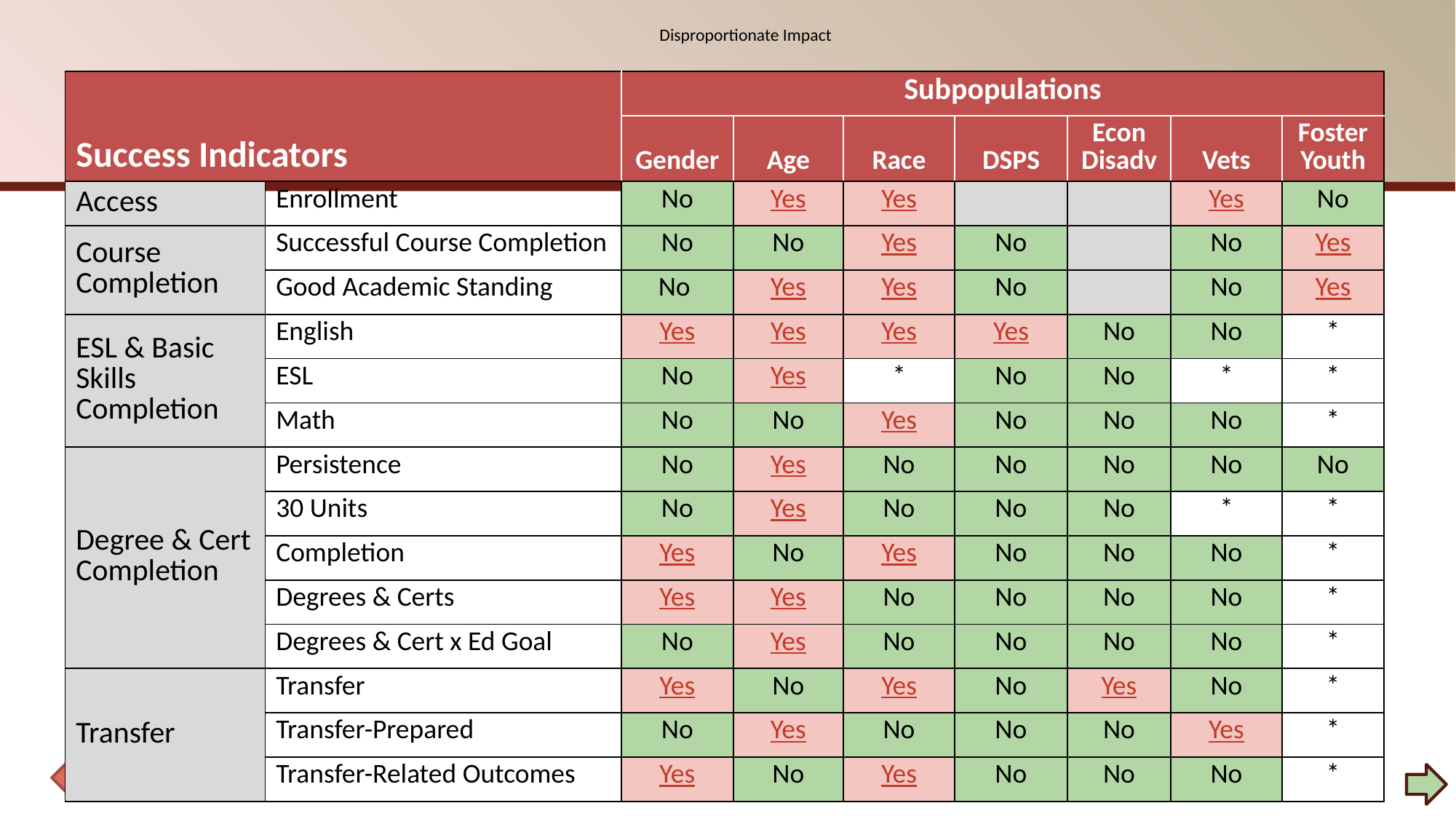

# Disproportionate Impact
| Success Indicators |  | Subpopulations |  |  |  |  |  |  |
| --- | --- | --- | --- | --- | --- | --- | --- | --- |
|  |  | Gender | Age | Race | DSPS | Econ Disadv | Vets | Foster Youth |
| Access | Enrollment | No | Yes | Yes |  |  | Yes | No |
| Course Completion | Successful Course Completion | No | No | Yes | No |  | No | Yes |
|  | Good Academic Standing | No | Yes | Yes | No |  | No | Yes |
| ESL & Basic Skills Completion | English | Yes | Yes | Yes | Yes | No | No | \* |
|  | ESL | No | Yes | \* | No | No | \* | \* |
|  | Math | No | No | Yes | No | No | No | \* |
| Degree & Cert Completion | Persistence | No | Yes | No | No | No | No | No |
|  | 30 Units | No | Yes | No | No | No | \* | \* |
|  | Completion | Yes | No | Yes | No | No | No | \* |
|  | Degrees & Certs | Yes | Yes | No | No | No | No | \* |
|  | Degrees & Cert x Ed Goal | No | Yes | No | No | No | No | \* |
| Transfer | Transfer | Yes | No | Yes | No | Yes | No | \* |
|  | Transfer-Prepared | No | Yes | No | No | No | Yes | \* |
|  | Transfer-Related Outcomes | Yes | No | Yes | No | No | No | \* |
Back